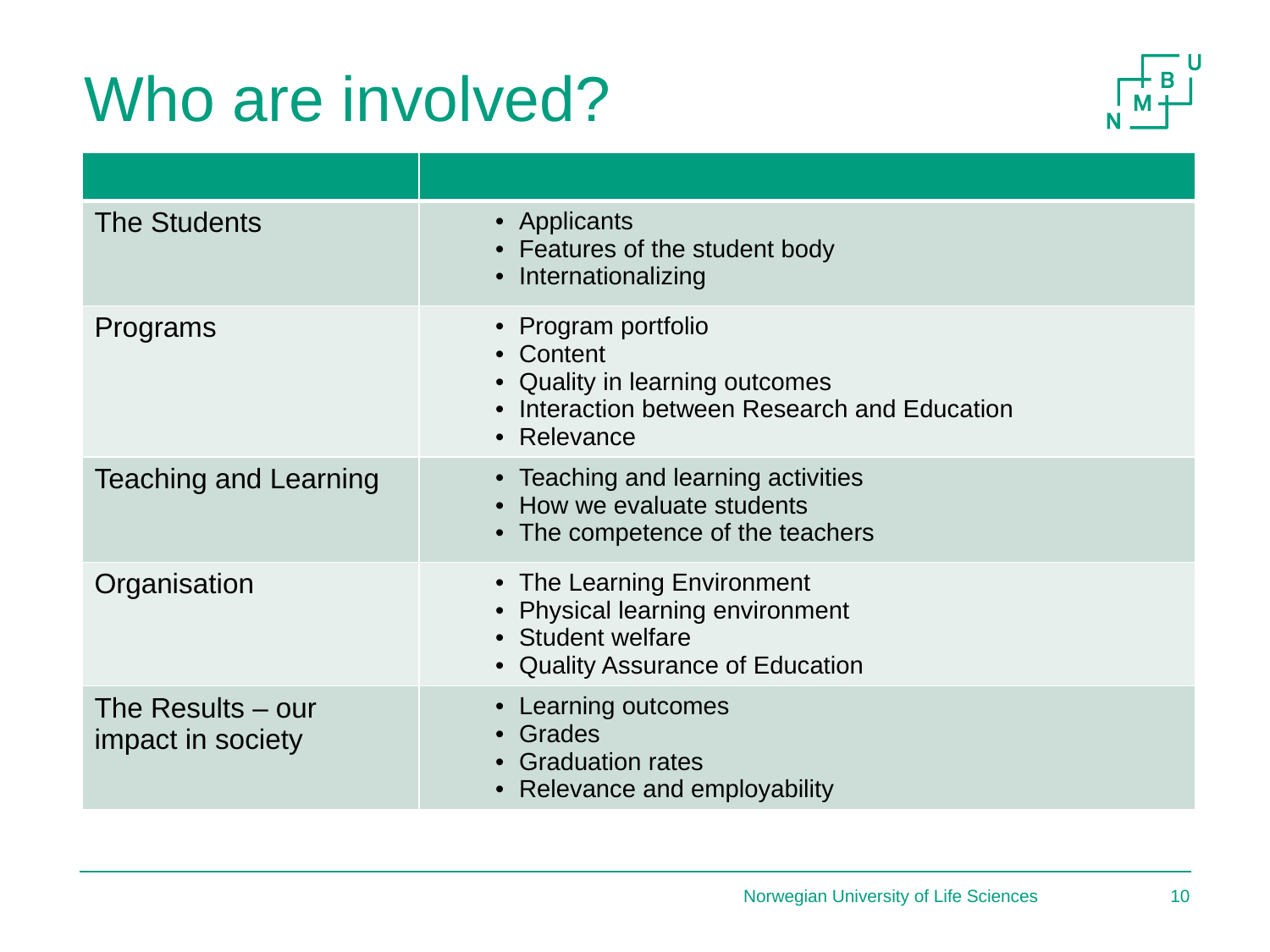

# Who are involved?
|  |  |
| --- | --- |
| The Students | Applicants Features of the student body Internationalizing |
| Programs | Program portfolio Content Quality in learning outcomes Interaction between Research and Education Relevance |
| Teaching and Learning | Teaching and learning activities How we evaluate students The competence of the teachers |
| Organisation | The Learning Environment Physical learning environment Student welfare Quality Assurance of Education |
| The Results – our impact in society | Learning outcomes Grades Graduation rates Relevance and employability |
Norwegian University of Life Sciences
10